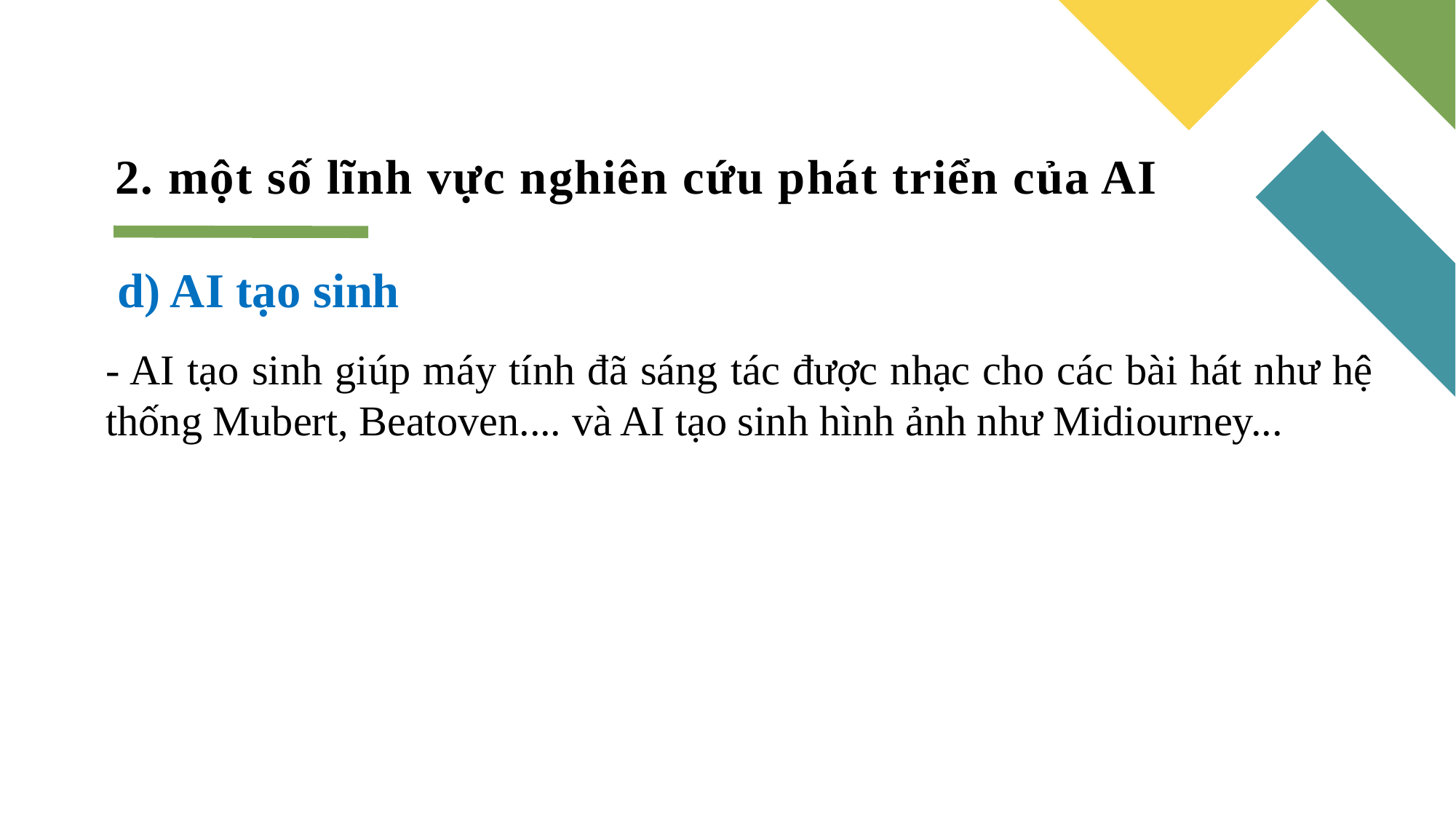

# 2. một số lĩnh vực nghiên cứu phát triển của AI
d) AI tạo sinh
- AI tạo sinh giúp máy tính đã sáng tác được nhạc cho các bài hát như hệ thống Mubert, Beatoven.... và AI tạo sinh hình ảnh như Midiourney...